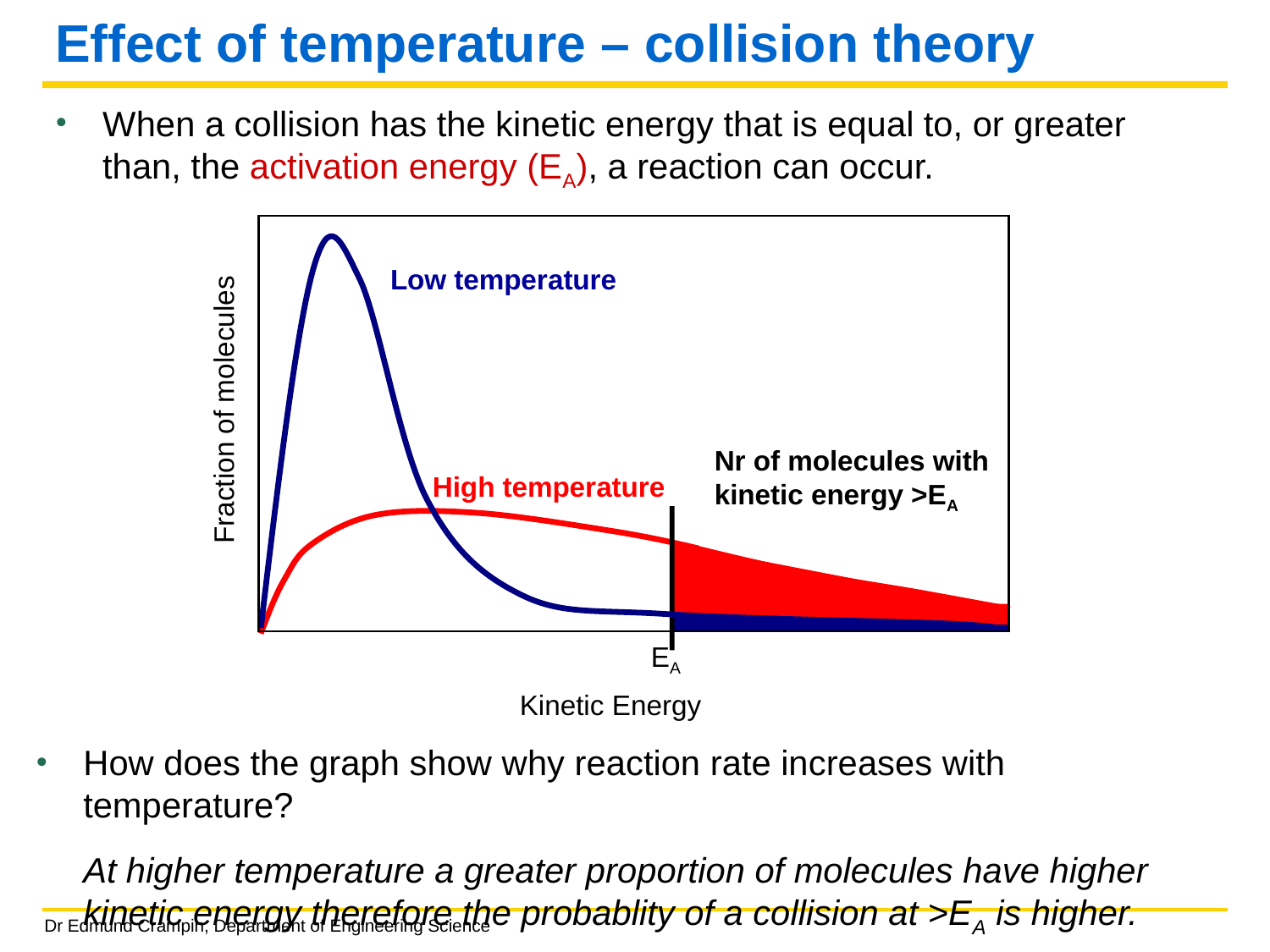

# Effect of temperature – collision theory
When a collision has the kinetic energy that is equal to, or greater than, the activation energy (EA), a reaction can occur.

Low temperature
         Fraction of molecules
Nr of molecules with kinetic energy >EA

EA
     Kinetic Energy
  High temperature

How does the graph show why reaction rate increases with temperature?
	At higher temperature a greater proportion of molecules have higher kinetic energy therefore the probablity of a collision at >EA is higher.